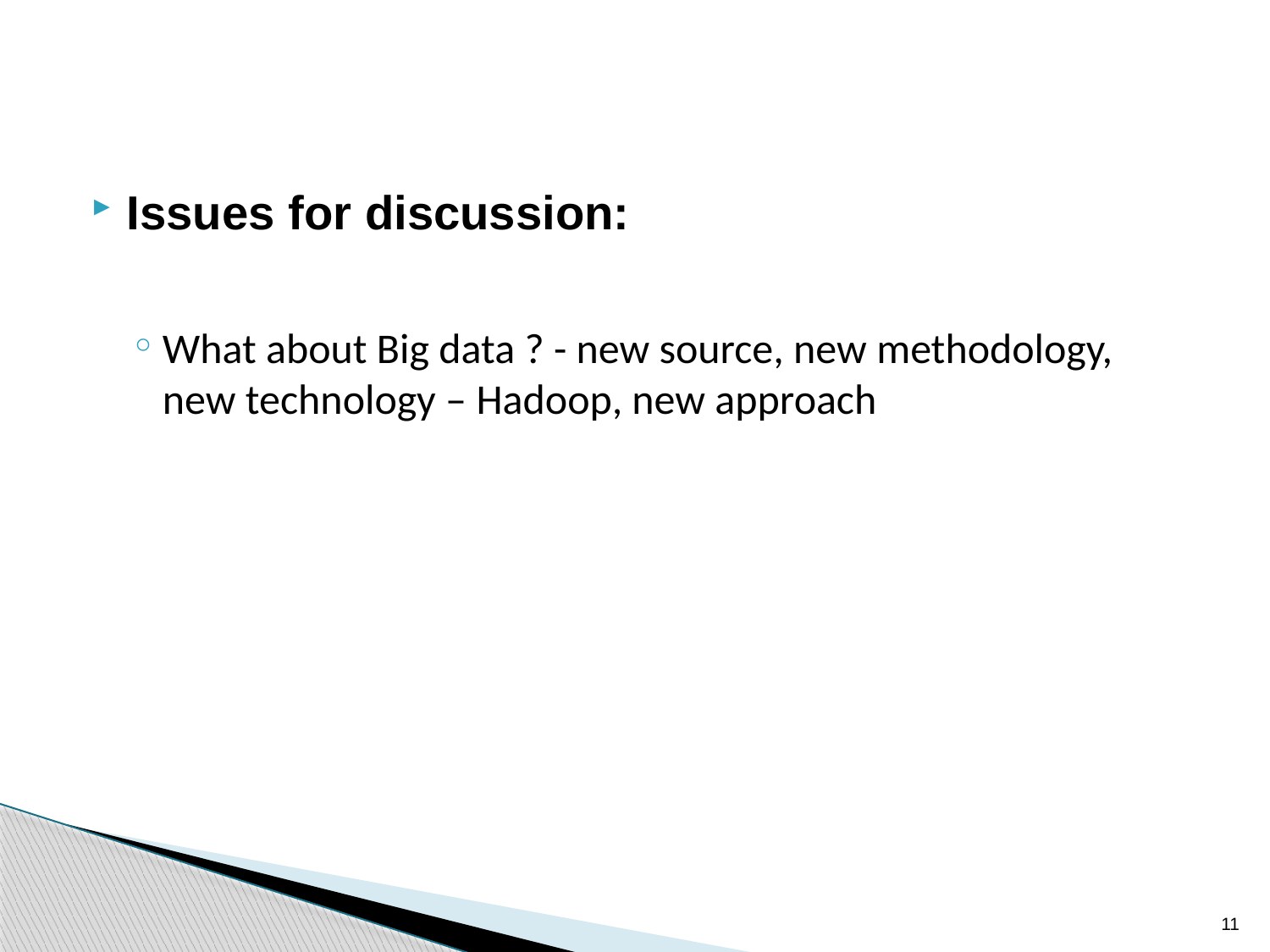

#
Issues for discussion:

What about Big data ? - new source, new methodology, new technology – Hadoop, new approach

11